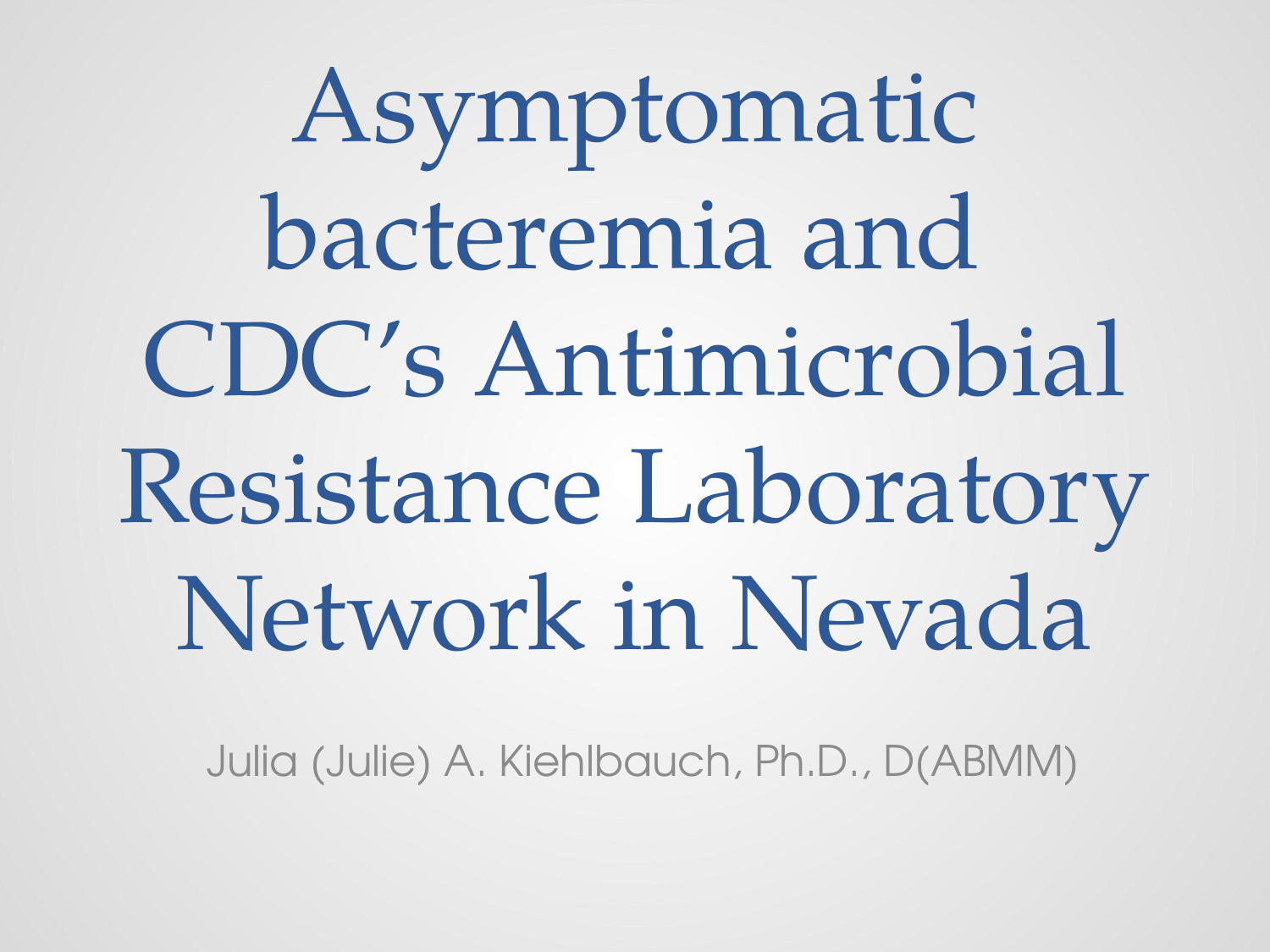

# Asymptomatic bacteremia and CDC’s Antimicrobial Resistance Laboratory Network in Nevada
Julia (Julie) A. Kiehlbauch, Ph.D., D(ABMM)